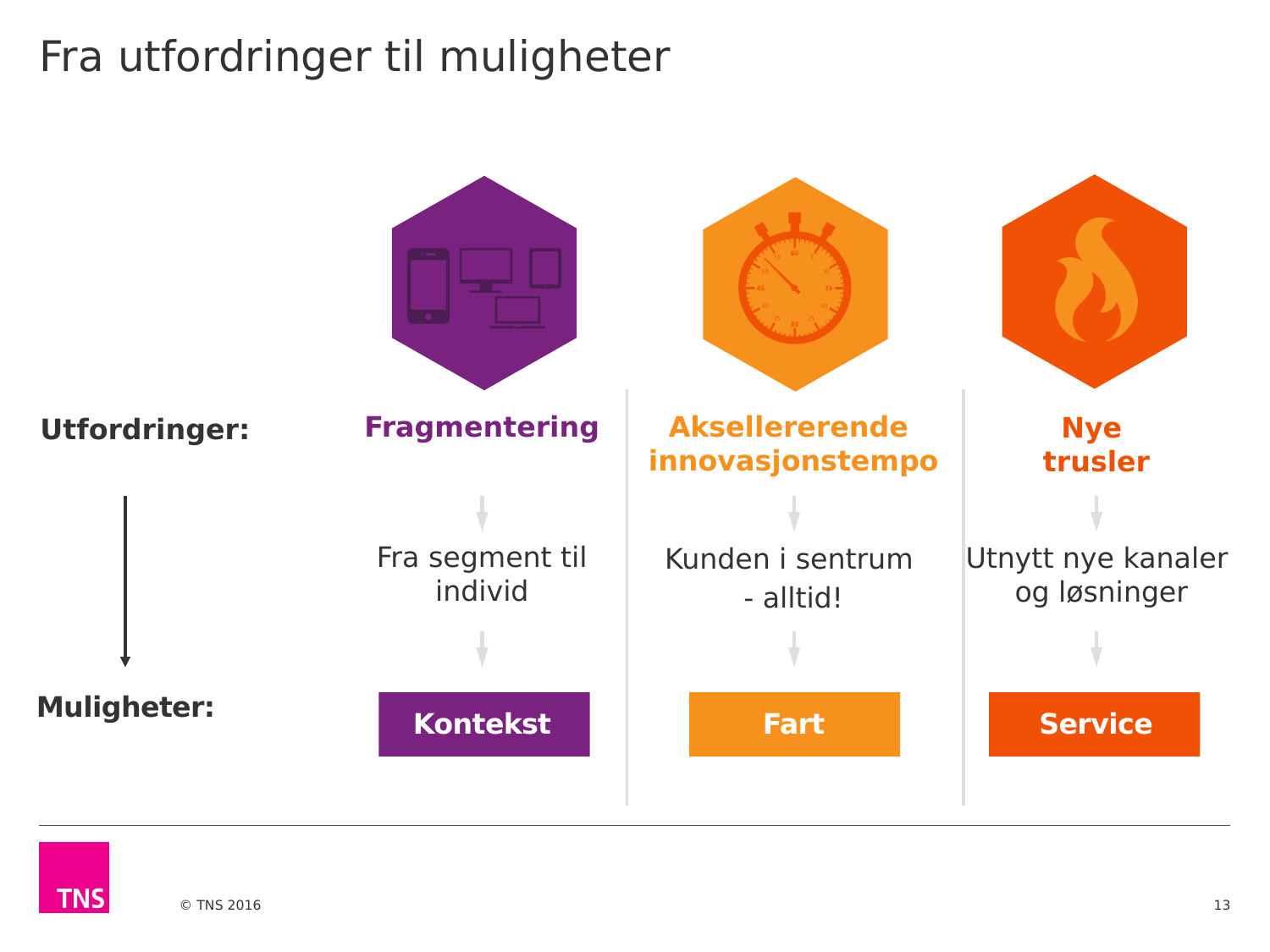

# Fra utfordringer til muligheter

Utfordringer:
Fragmentering

Aksellererende
innovasjonstempo
Nye
trusler
Fra segment til
individ

Utnytt nye kanaler
og løsninger
Kunden i sentrum
- alltid!
Muligheter:
Kontekst
Fart
Service

13